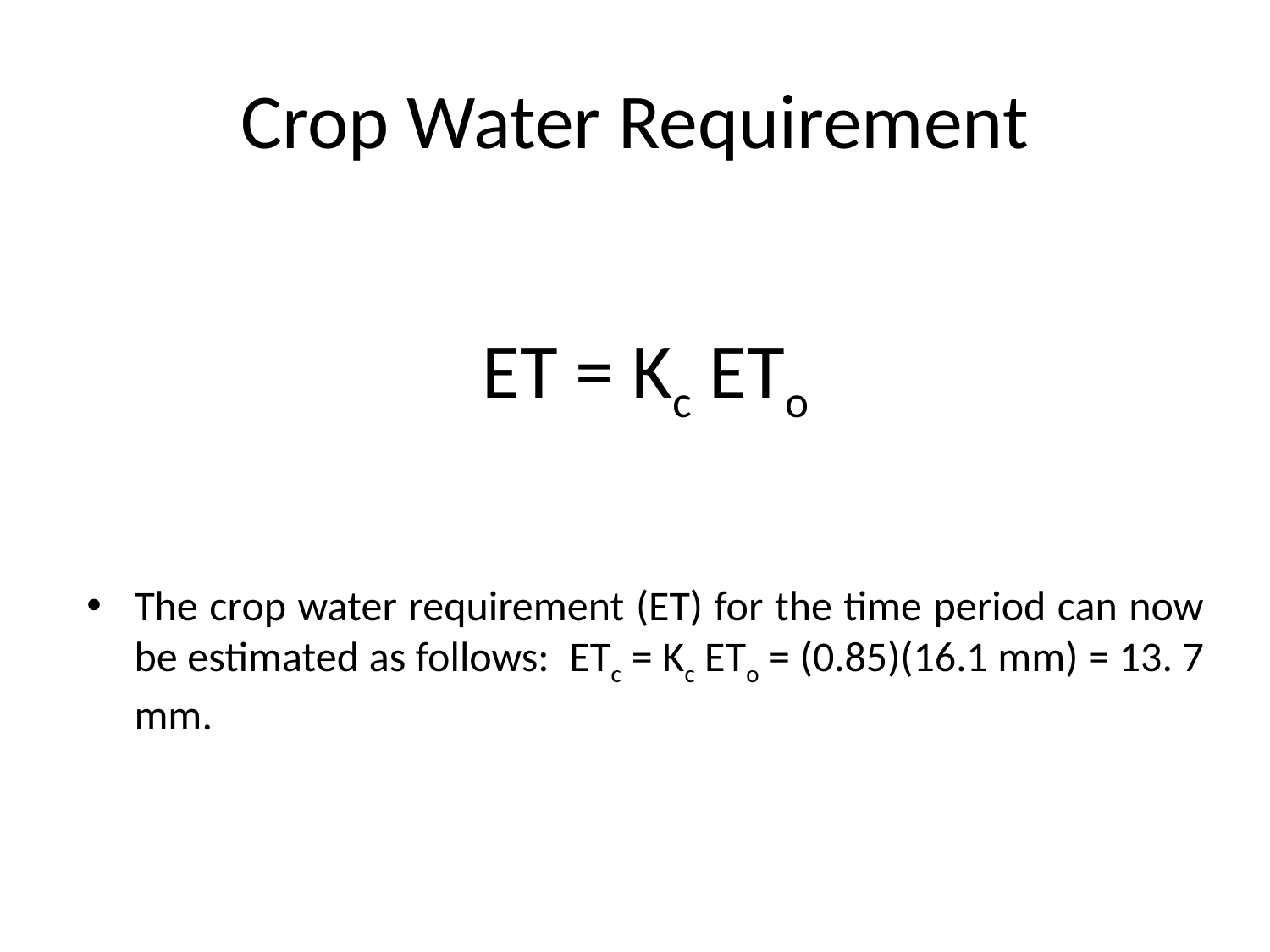

# Crop Water Requirement

ET = Kc ETo

The crop water requirement (ET) for the time period can now be estimated as follows:  ETc = Kc ETo = (0.85)(16.1 mm) = 13. 7 mm.